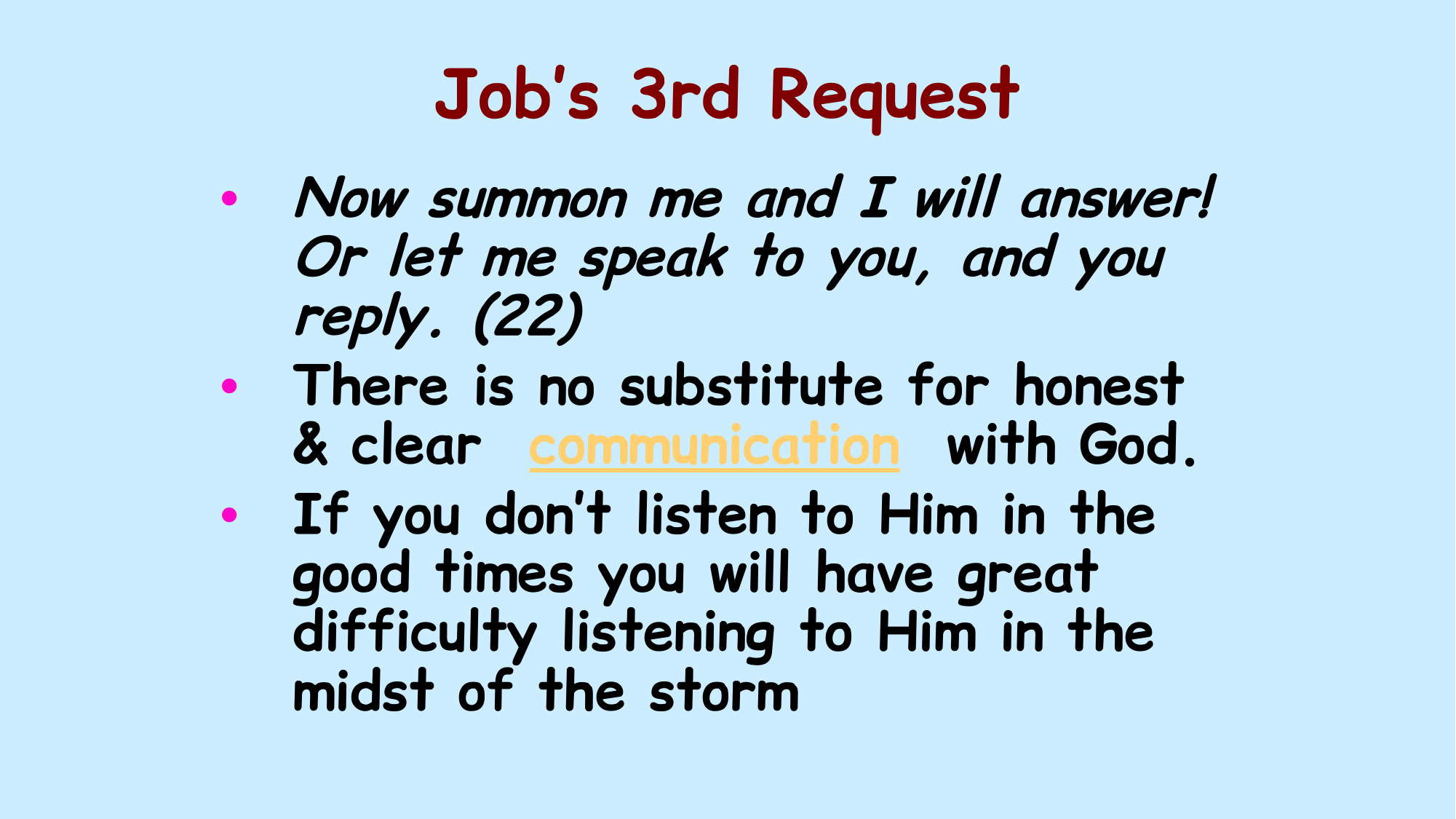

# Job’s 3rd Request
Now summon me and I will answer! Or let me speak to you, and you reply. (22)
There is no substitute for honest & clear  communication  with God.
If you don’t listen to Him in the good times you will have great difficulty listening to Him in the midst of the storm